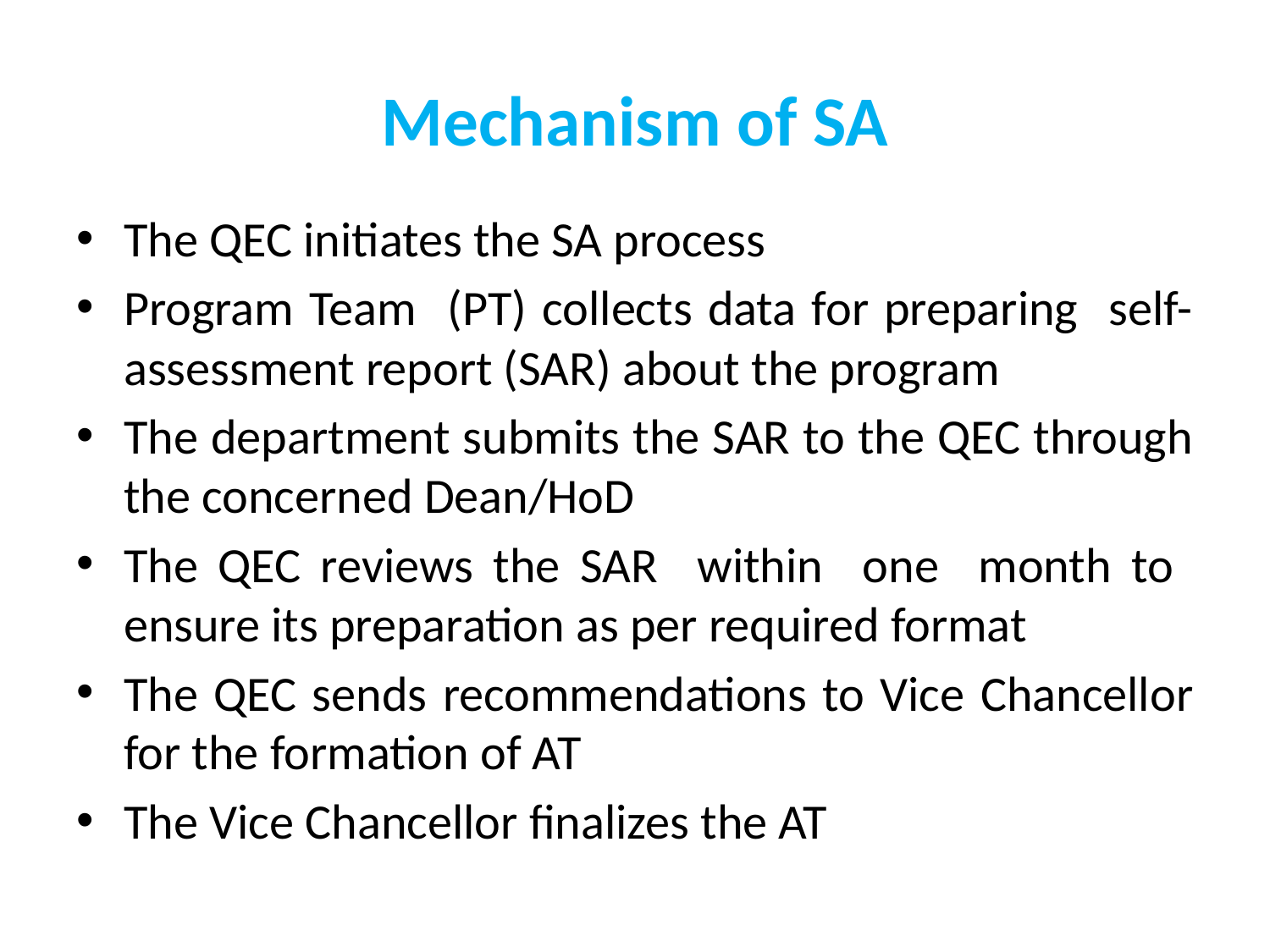

# Mechanism of SA
The QEC initiates the SA process
Program Team  (PT) collects data for preparing  self-assessment report (SAR) about the program
The department submits the SAR to the QEC through the concerned Dean/HoD
The QEC reviews the SAR  within  one  month to  ensure its preparation as per required format
The QEC sends recommendations to Vice Chancellor for the formation of AT
The Vice Chancellor finalizes the AT